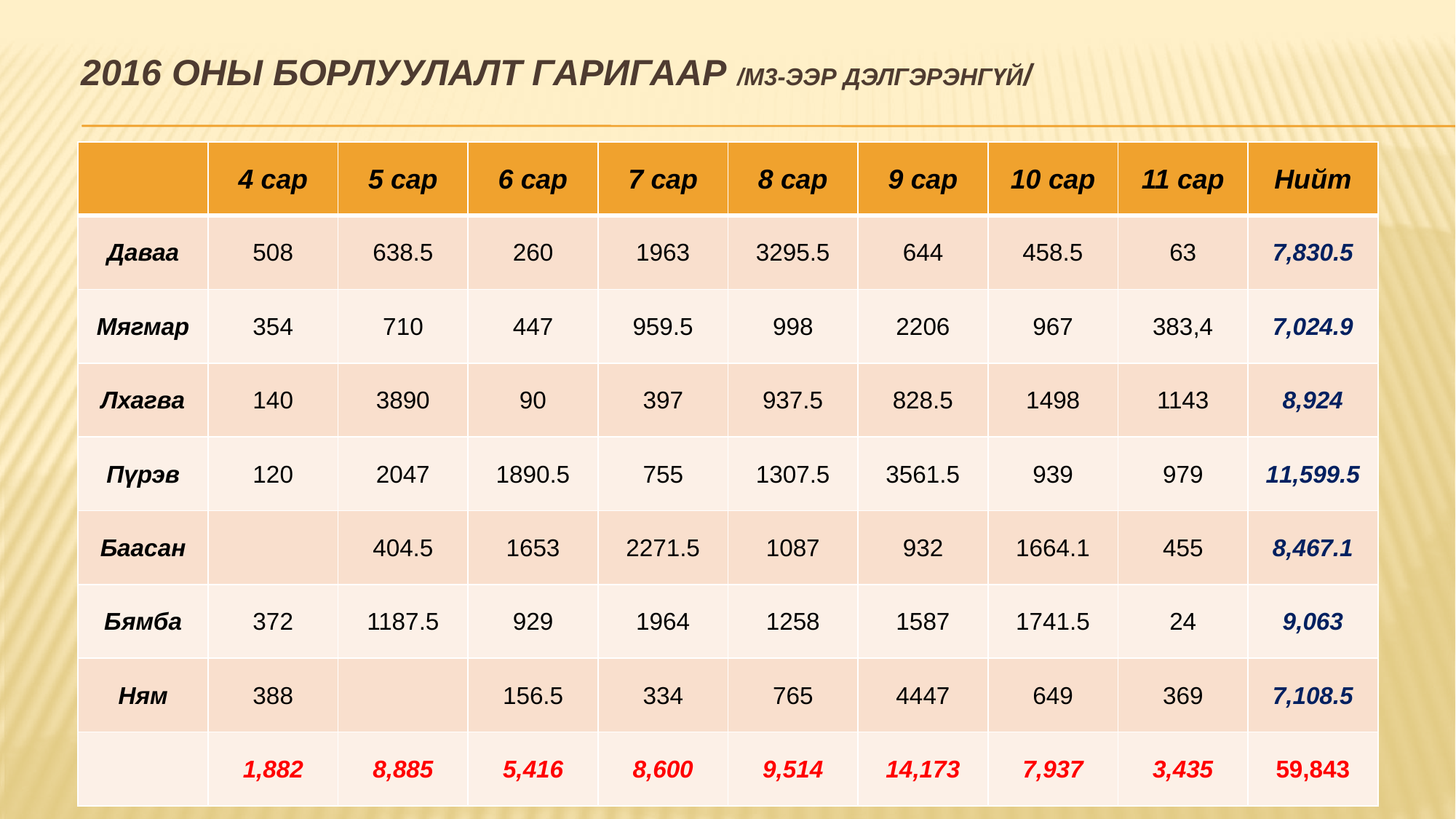

2016 оны борлуулалт гаригаар /м3-ээр дэлгэрэнгүй/
|  | 4 сар | 5 сар | 6 сар | 7 сар | 8 сар | 9 сар | 10 сар | 11 сар | Нийт |
| --- | --- | --- | --- | --- | --- | --- | --- | --- | --- |
| Даваа | 508 | 638.5 | 260 | 1963 | 3295.5 | 644 | 458.5 | 63 | 7,830.5 |
| Мягмар | 354 | 710 | 447 | 959.5 | 998 | 2206 | 967 | 383,4 | 7,024.9 |
| Лхагва | 140 | 3890 | 90 | 397 | 937.5 | 828.5 | 1498 | 1143 | 8,924 |
| Пүрэв | 120 | 2047 | 1890.5 | 755 | 1307.5 | 3561.5 | 939 | 979 | 11,599.5 |
| Баасан |  | 404.5 | 1653 | 2271.5 | 1087 | 932 | 1664.1 | 455 | 8,467.1 |
| Бямба | 372 | 1187.5 | 929 | 1964 | 1258 | 1587 | 1741.5 | 24 | 9,063 |
| Ням | 388 |  | 156.5 | 334 | 765 | 4447 | 649 | 369 | 7,108.5 |
|  | 1,882 | 8,885 | 5,416 | 8,600 | 9,514 | 14,173 | 7,937 | 3,435 | 59,843 |